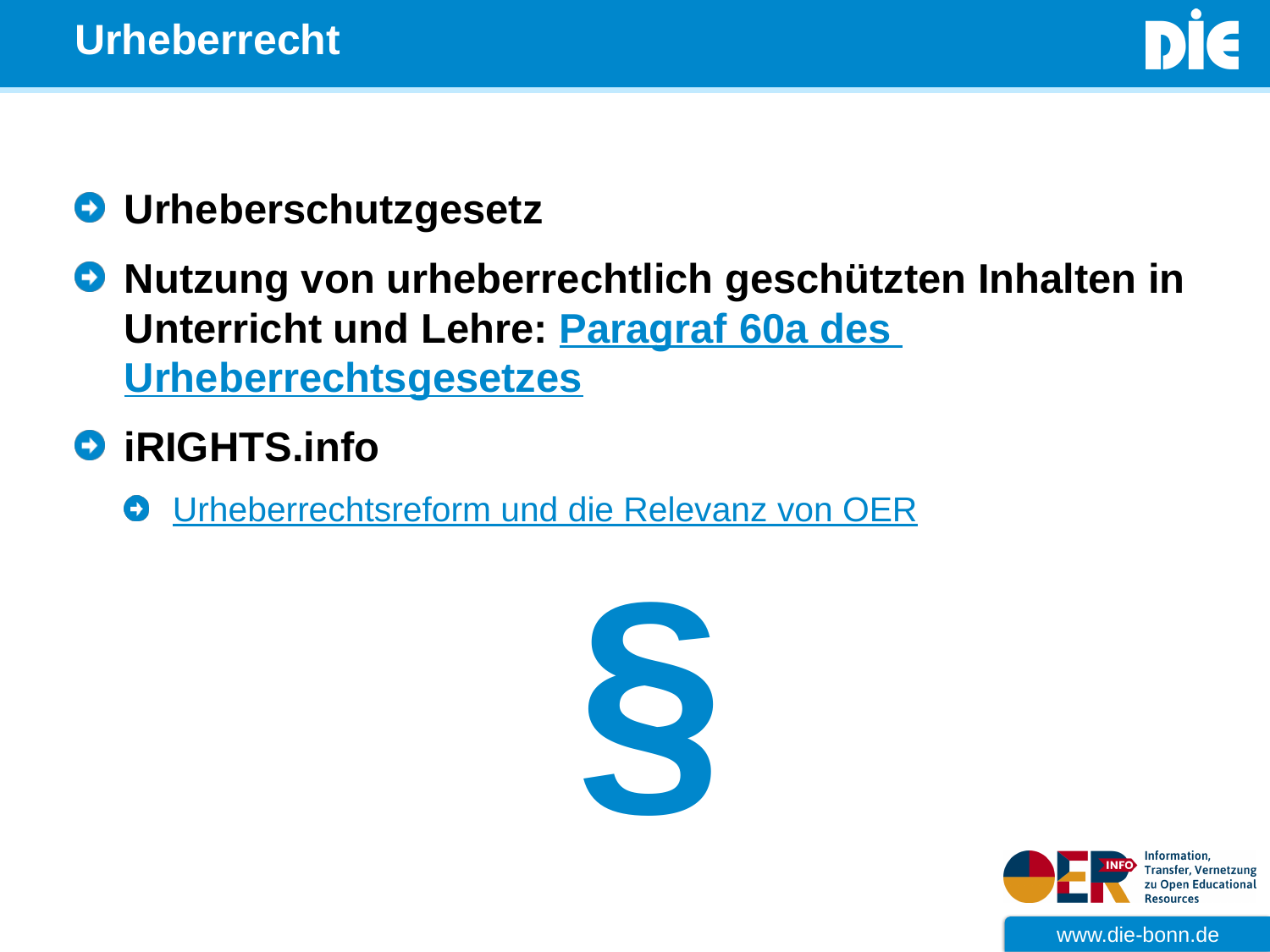

# Urheberrecht
Urheberschutzgesetz
Nutzung von urheberrechtlich geschützten Inhalten in Unterricht und Lehre: Paragraf 60a des Urheberrechtsgesetzes
iRIGHTS.info
Urheberrechtsreform und die Relevanz von OER

§